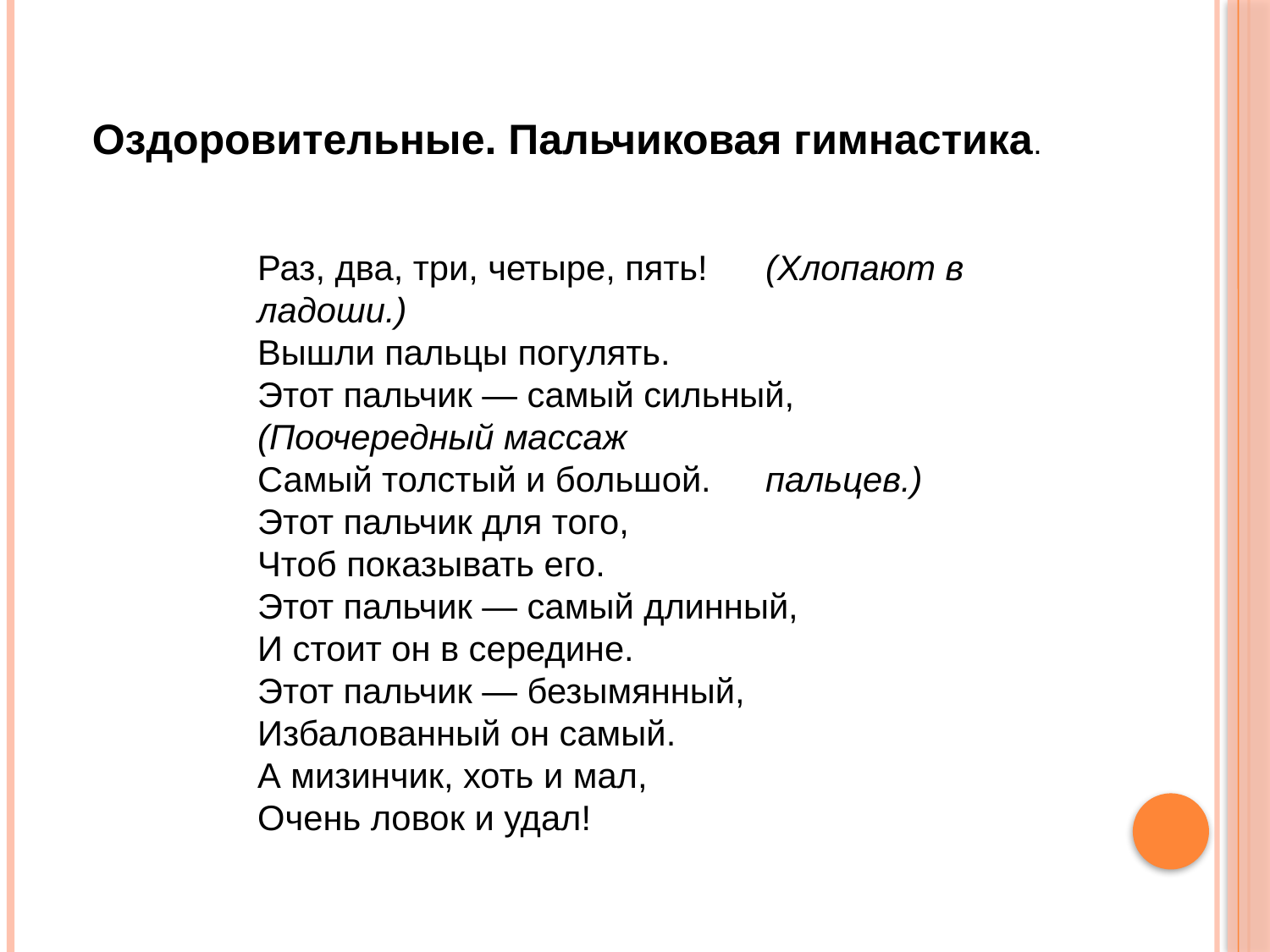

Оздоровительные. Пальчиковая гимнастика.
Раз, два, три, четыре, пять!	(Хлопают в ладоши.)
Вышли пальцы погулять.
Этот пальчик — самый сильный, (Поочередный массаж
Самый толстый и большой.	пальцев.)
Этот пальчик для того,
Чтоб показывать его.
Этот пальчик — самый длинный,
И стоит он в середине.
Этот пальчик — безымянный,
Избалованный он самый.
А мизинчик, хоть и мал,
Очень ловок и удал!